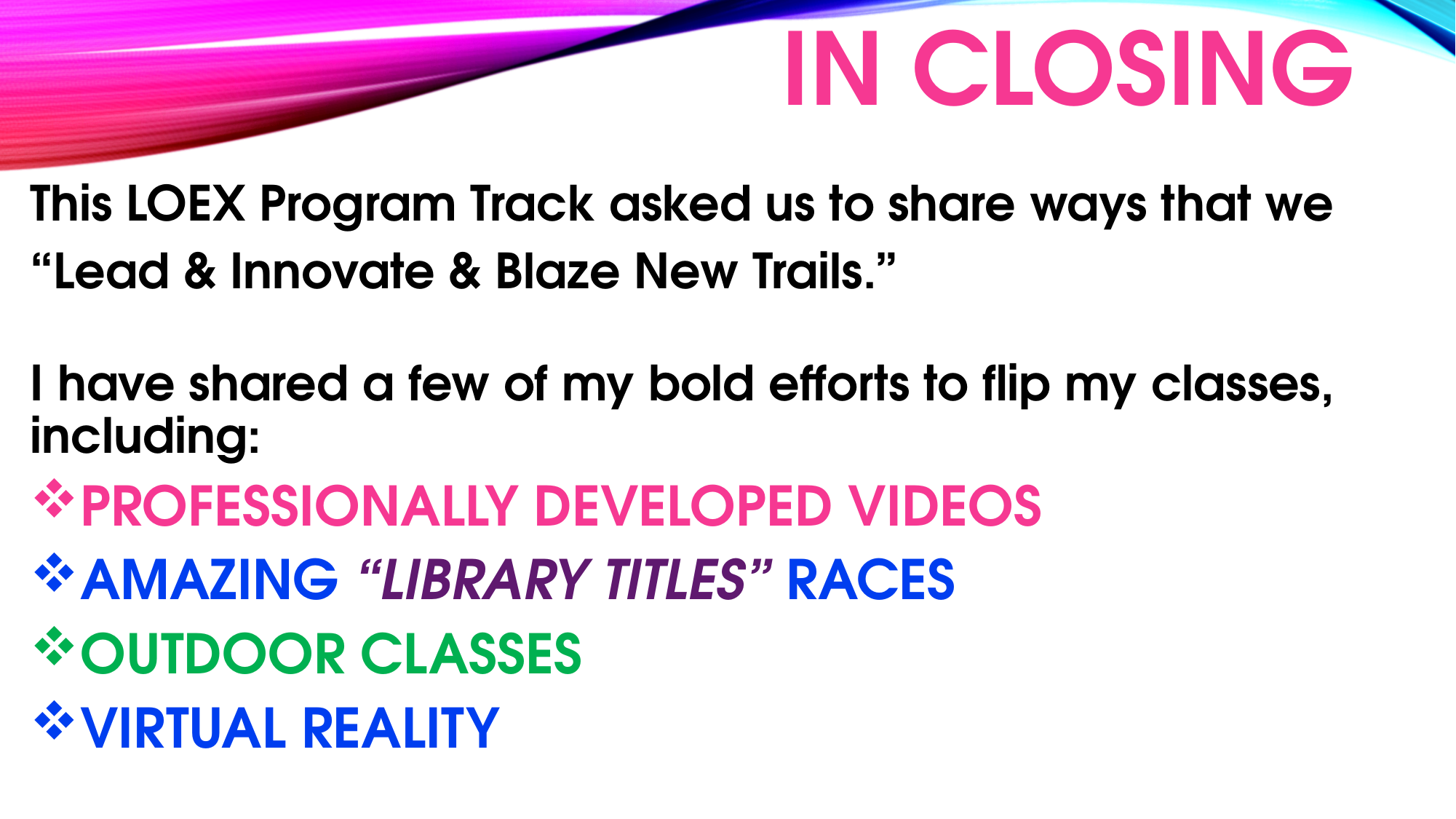

IN CLOSING
This LOEX Program Track asked us to share ways that we
“Lead & Innovate & Blaze New Trails.”

I have shared a few of my bold efforts to flip my classes, including:
PROFESSIONALLY DEVELOPED VIDEOS
AMAZING “LIBRARY TITLES” RACES
OUTDOOR CLASSES
VIRTUAL REALITY